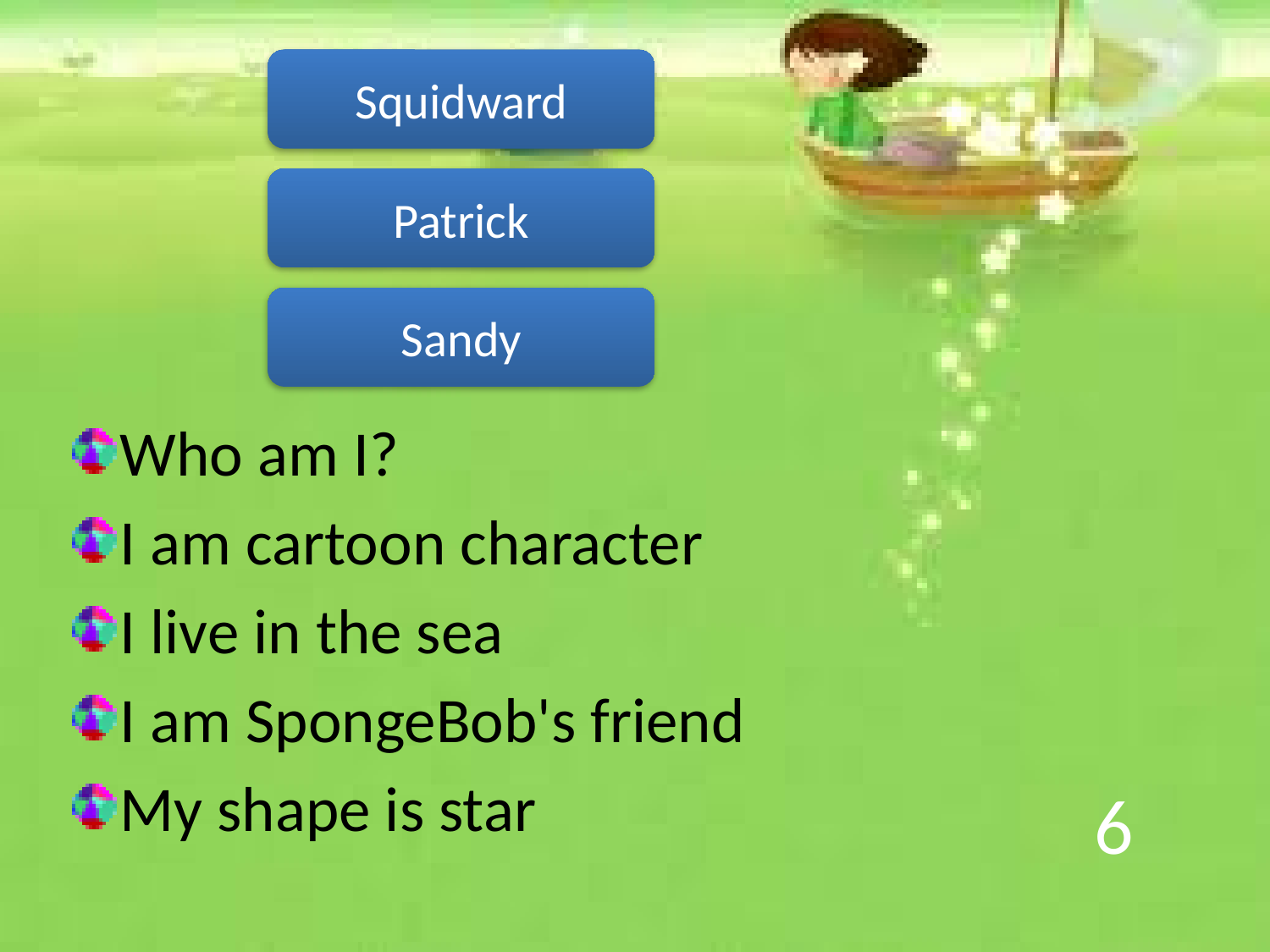

Squidward
Patrick
Sandy
Who am I?
I am cartoon character
I live in the sea
I am SpongeBob's friend
My shape is star
# 6